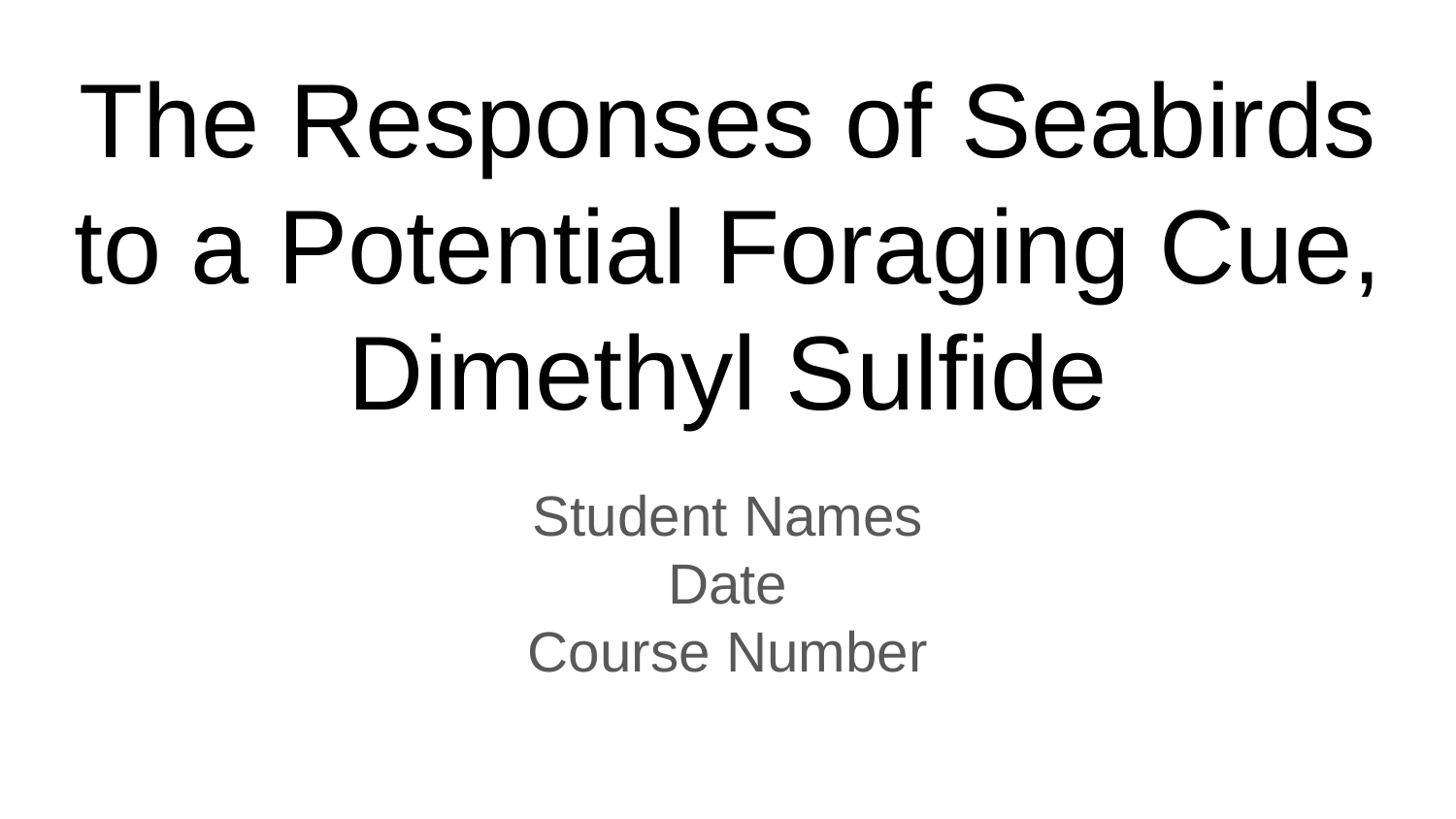

# The Responses of Seabirds to a Potential Foraging Cue, Dimethyl Sulfide
Student Names
Date
Course Number